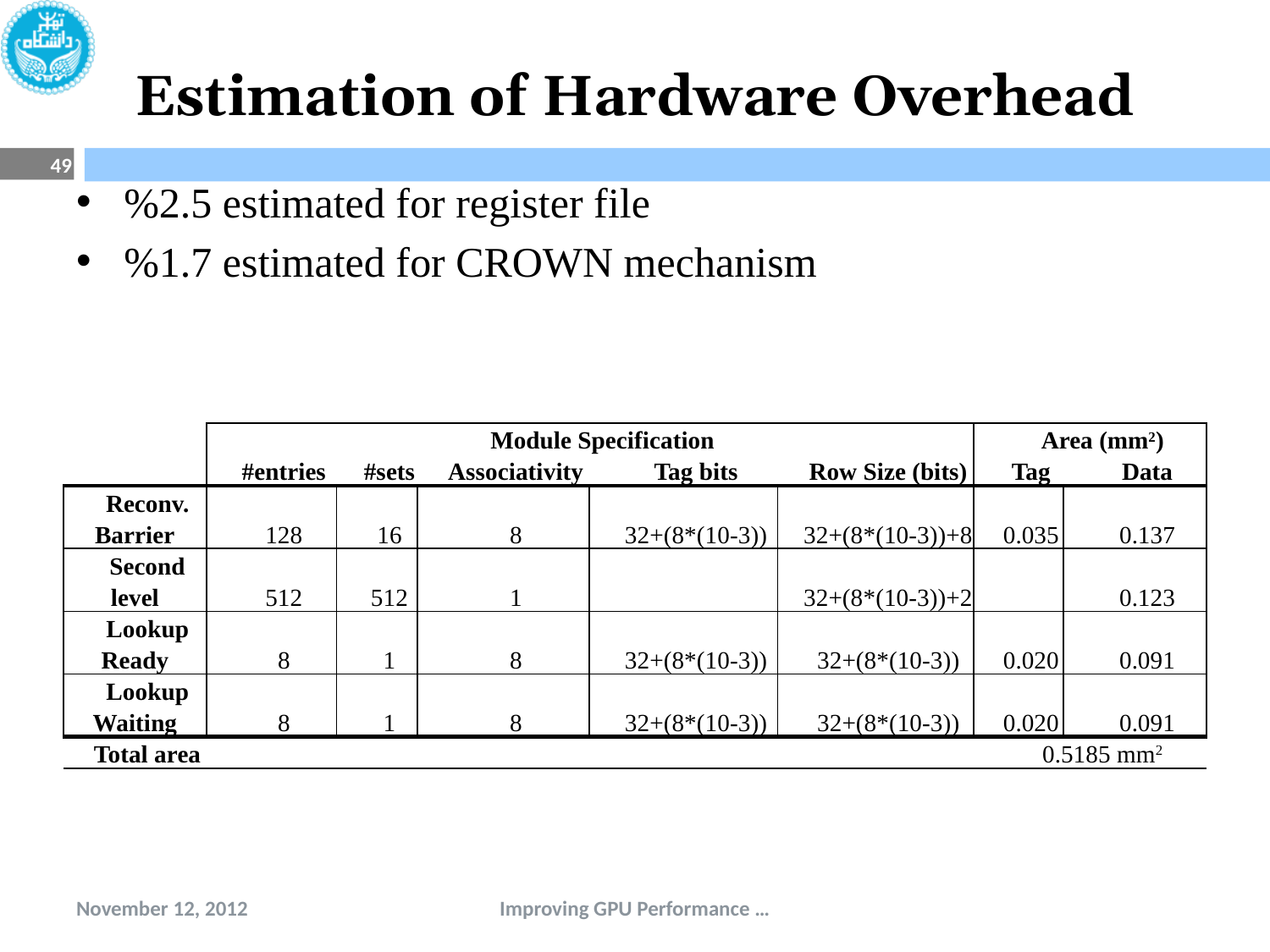

# Estimation of Hardware Overhead
49
%2.5 estimated for register file
%1.7 estimated for CROWN mechanism
|  | Module Specification |  |  |  |  | Area (mm2) |  |
| --- | --- | --- | --- | --- | --- | --- | --- |
|  | #entries | #sets | Associativity | Tag bits | Row Size (bits) | Tag | Data |
| Reconv. Barrier | 128 | 16 | 8 | 32+(8\*(10-3)) | 32+(8\*(10-3))+8 | 0.035 | 0.137 |
| Second level | 512 | 512 | 1 |  | 32+(8\*(10-3))+2 |  | 0.123 |
| Lookup Ready | 8 | 1 | 8 | 32+(8\*(10-3)) | 32+(8\*(10-3)) | 0.020 | 0.091 |
| Lookup Waiting | 8 | 1 | 8 | 32+(8\*(10-3)) | 32+(8\*(10-3)) | 0.020 | 0.091 |
| Total area |  |  |  |  |  | 0.5185 mm2 |  |
November 12, 2012
Improving GPU Performance …